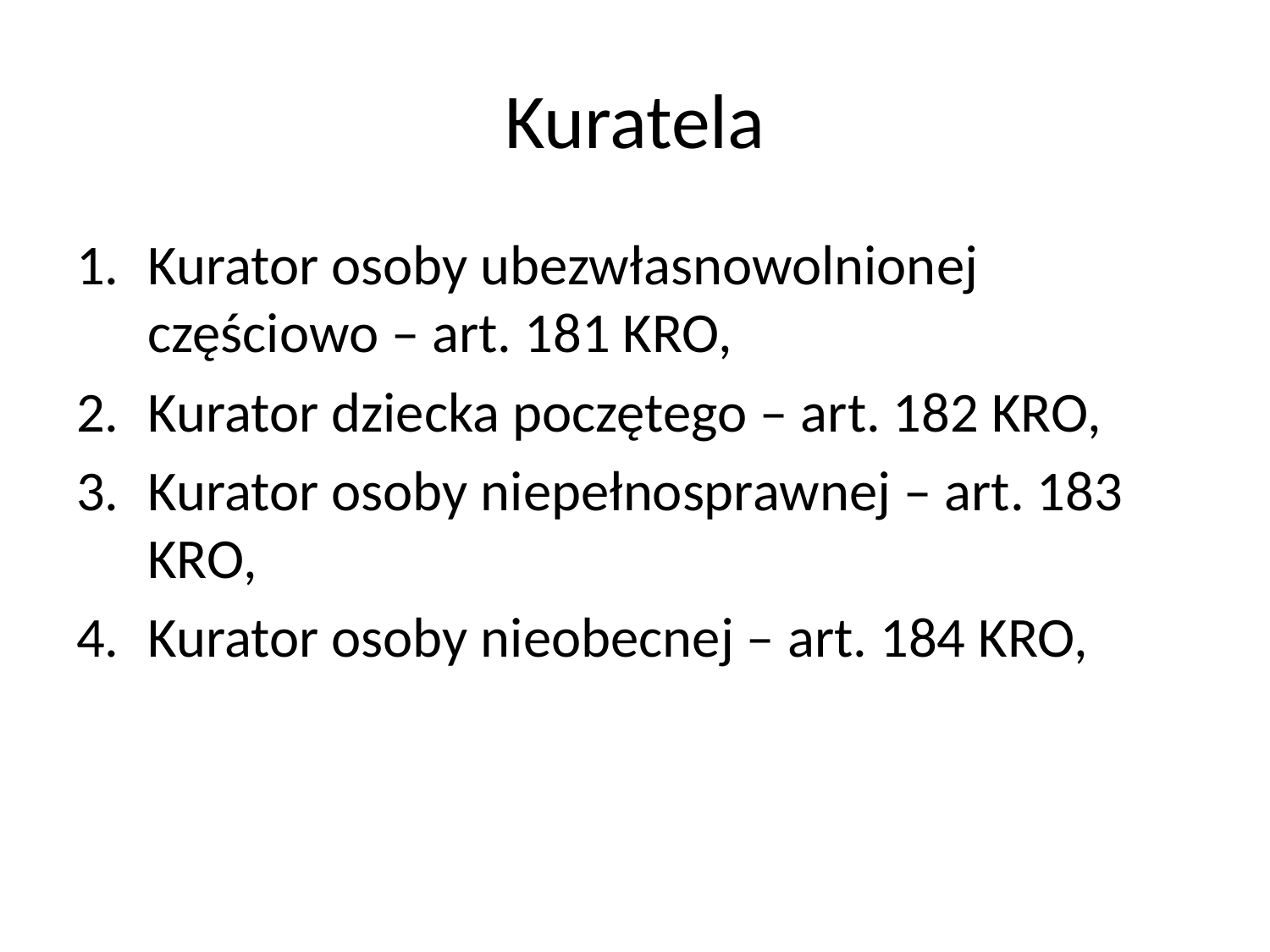

# Kuratela
Kurator osoby ubezwłasnowolnionej częściowo – art. 181 KRO,
Kurator dziecka poczętego – art. 182 KRO,
Kurator osoby niepełnosprawnej – art. 183 KRO,
Kurator osoby nieobecnej – art. 184 KRO,